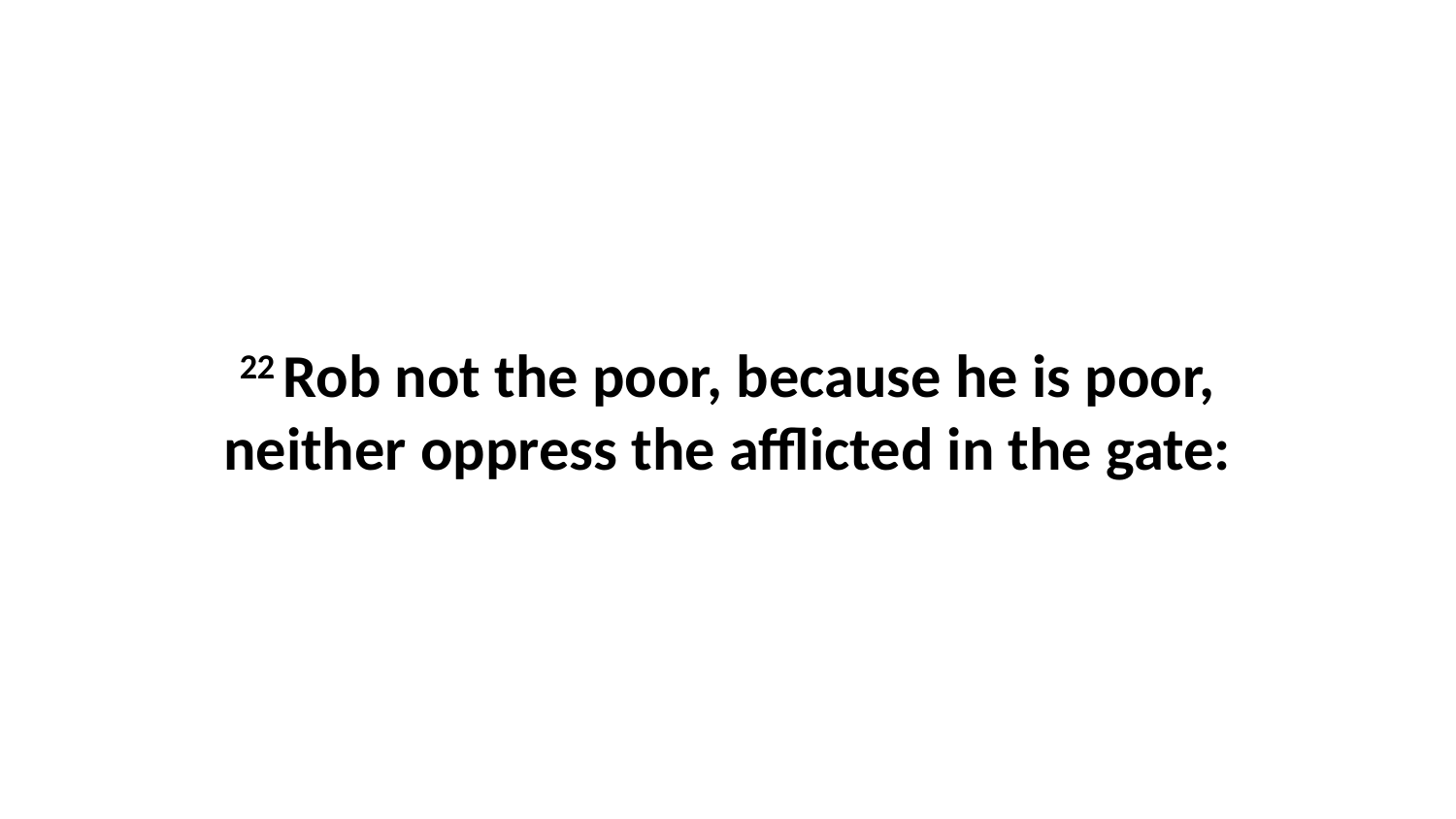

22 Rob not the poor, because he is poor, neither oppress the afflicted in the gate: